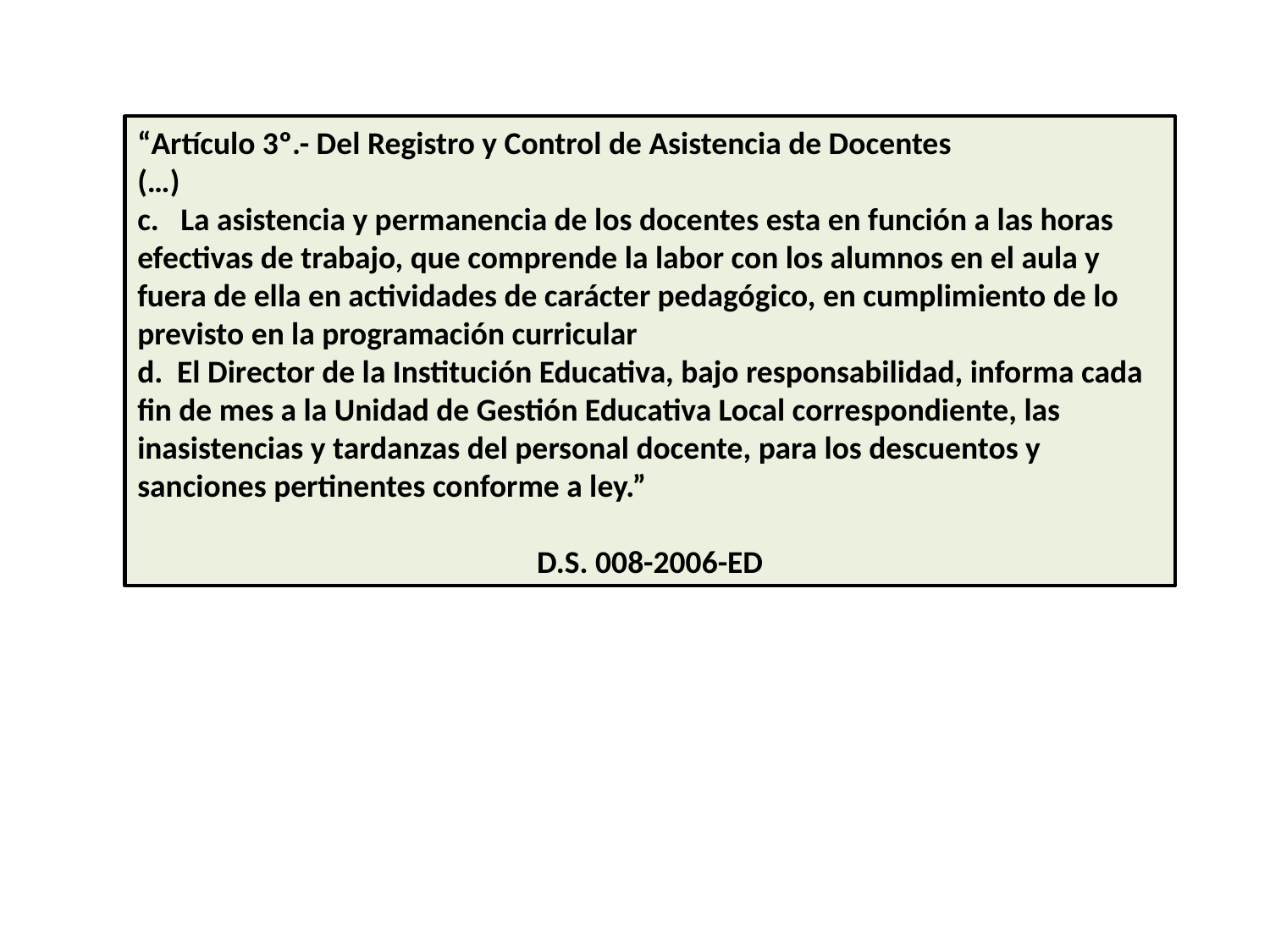

“Artículo 3º.- Del Registro y Control de Asistencia de Docentes
(…)
c.   La asistencia y permanencia de los docentes esta en función a las horas efectivas de trabajo, que comprende la labor con los alumnos en el aula y fuera de ella en actividades de carácter pedagógico, en cumplimiento de lo previsto en la programación curricular
d.  El Director de la Institución Educativa, bajo responsabilidad, informa cada fin de mes a la Unidad de Gestión Educativa Local correspondiente, las inasistencias y tardanzas del personal docente, para los descuentos y sanciones pertinentes conforme a ley.”

D.S. 008-2006-ED